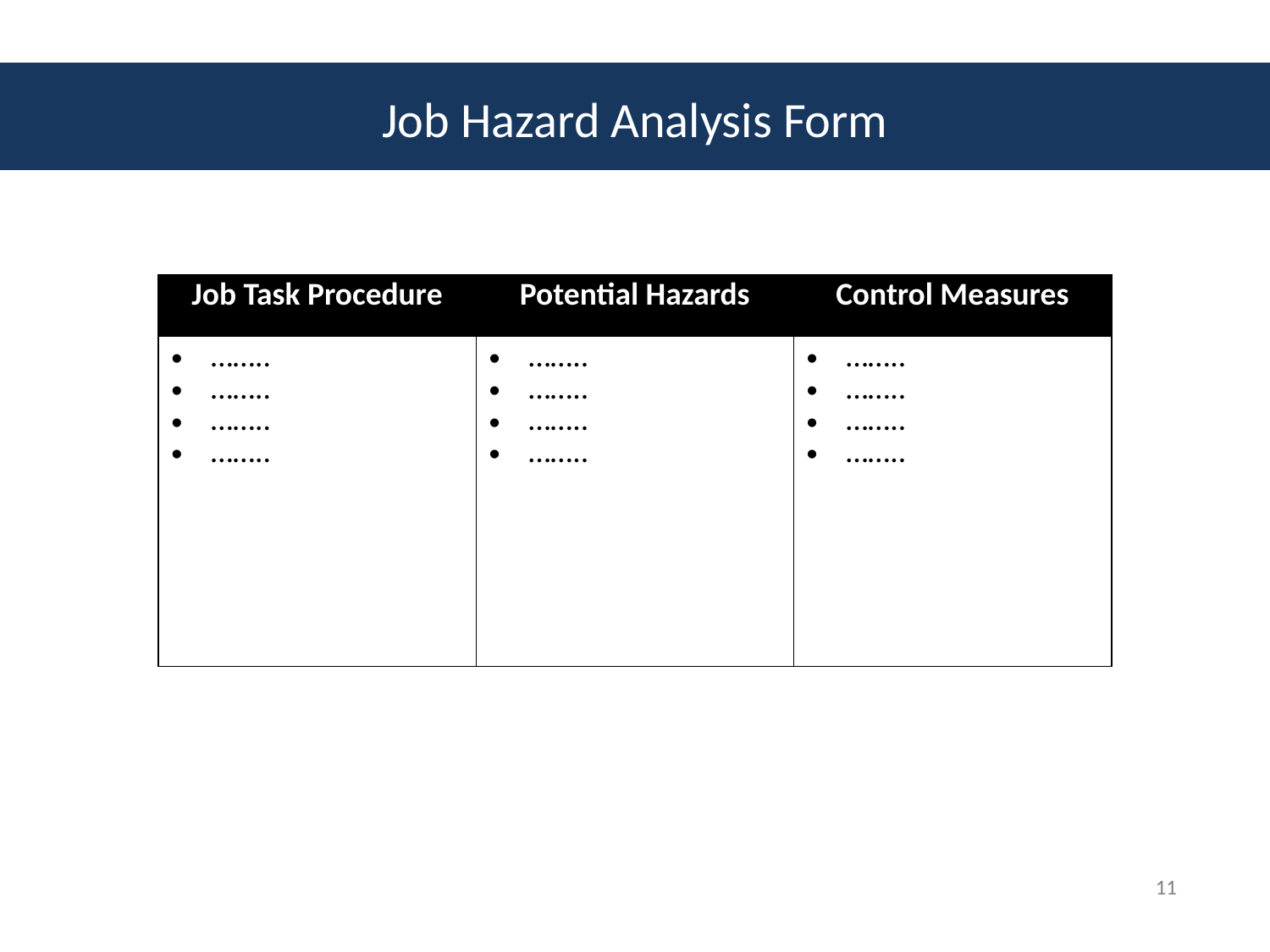

# Job Hazard Analysis Form

| Job Task Procedure | Potential Hazards | Control Measures |
| --- | --- | --- |
| …….. …….. …….. …….. | …….. …….. …….. …….. | …….. …….. …….. …….. |
11